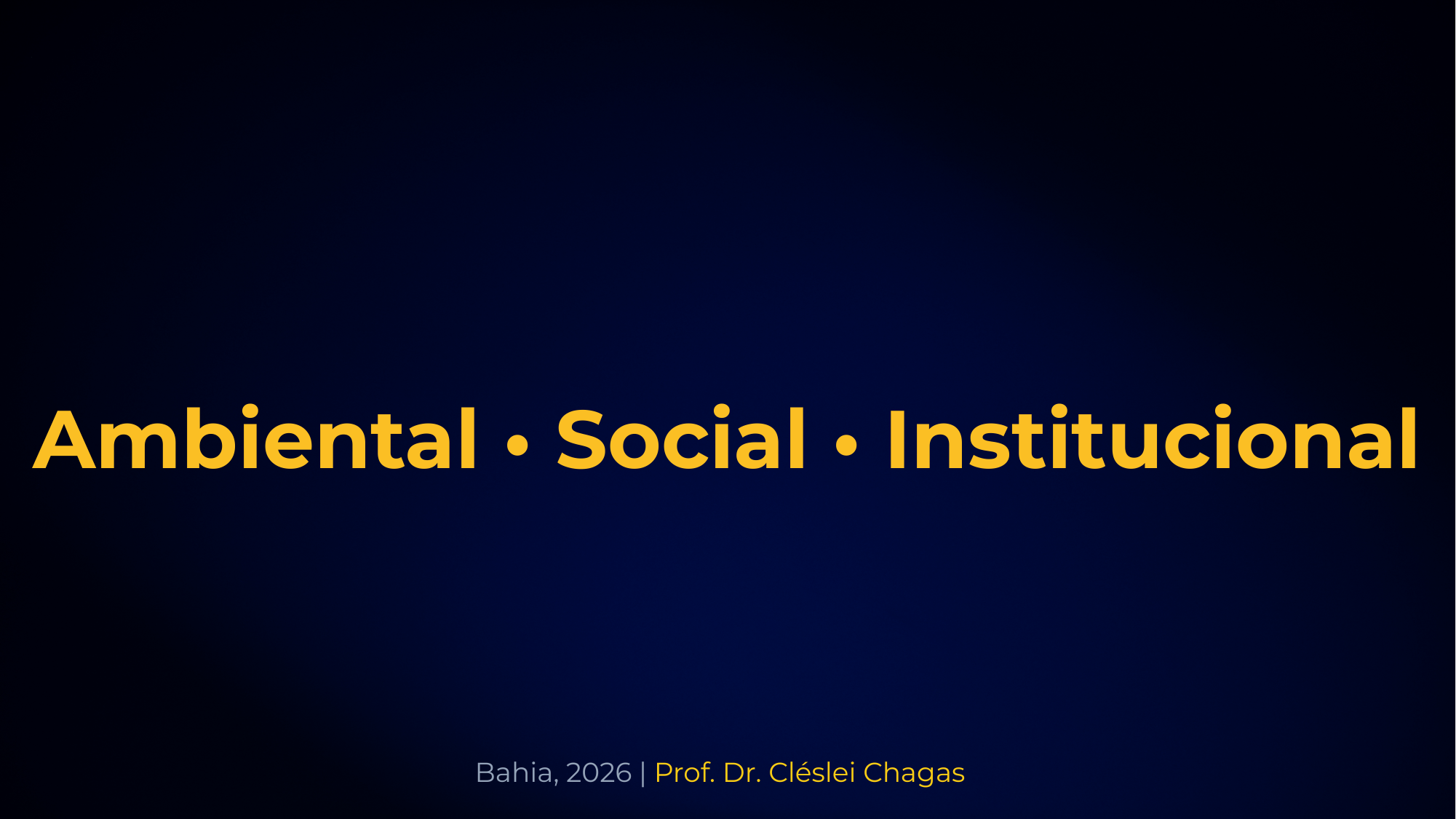

Ambiental • Social • Institucional
 Bahia, 2026 | Prof. Dr. Cléslei Chagas